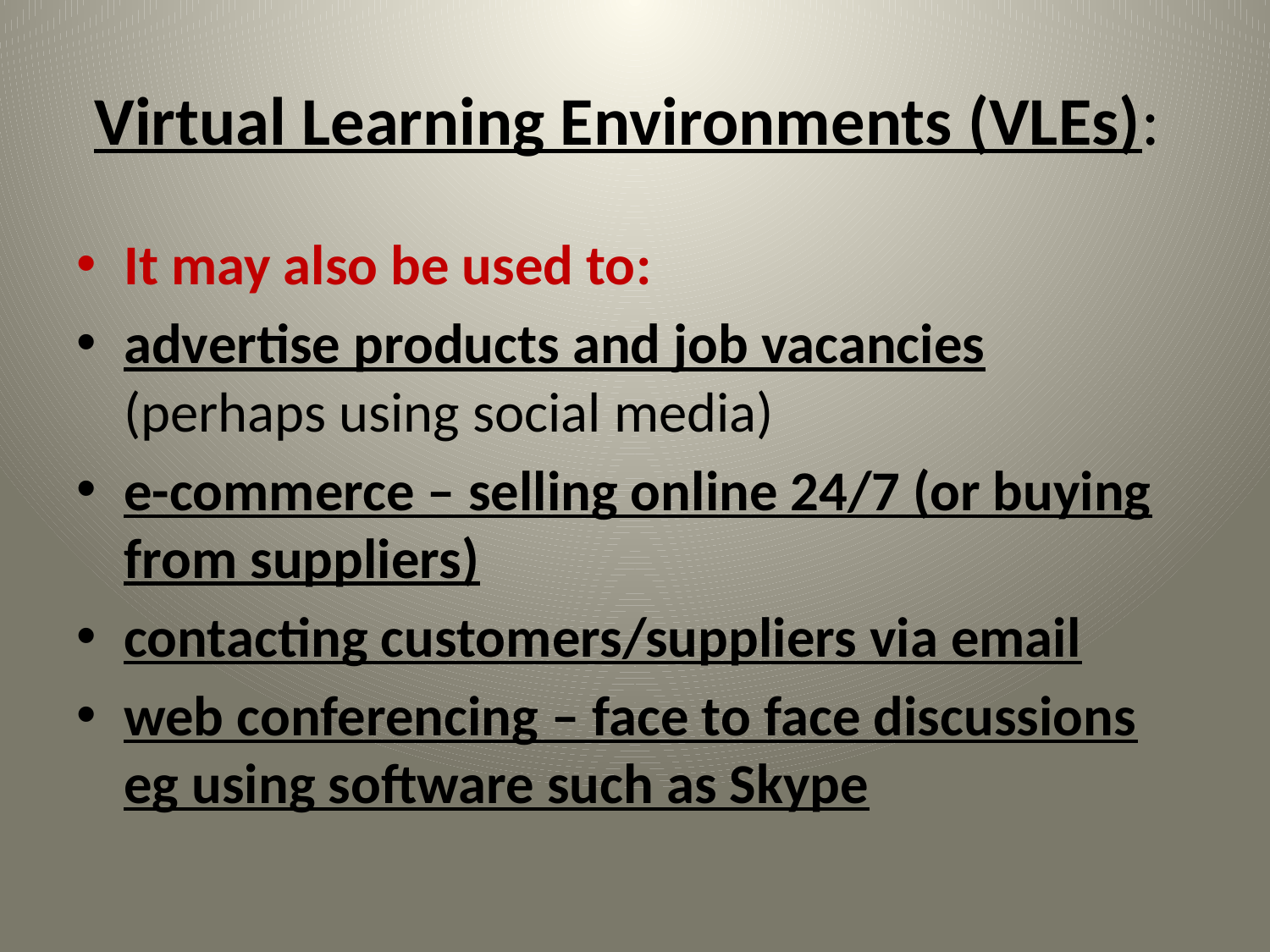

# Virtual Learning Environments (VLEs):
It may also be used to:
advertise products and job vacancies (perhaps using social media)
e-commerce – selling online 24/7 (or buying from suppliers)
contacting customers/suppliers via email
web conferencing – face to face discussions eg using software such as Skype